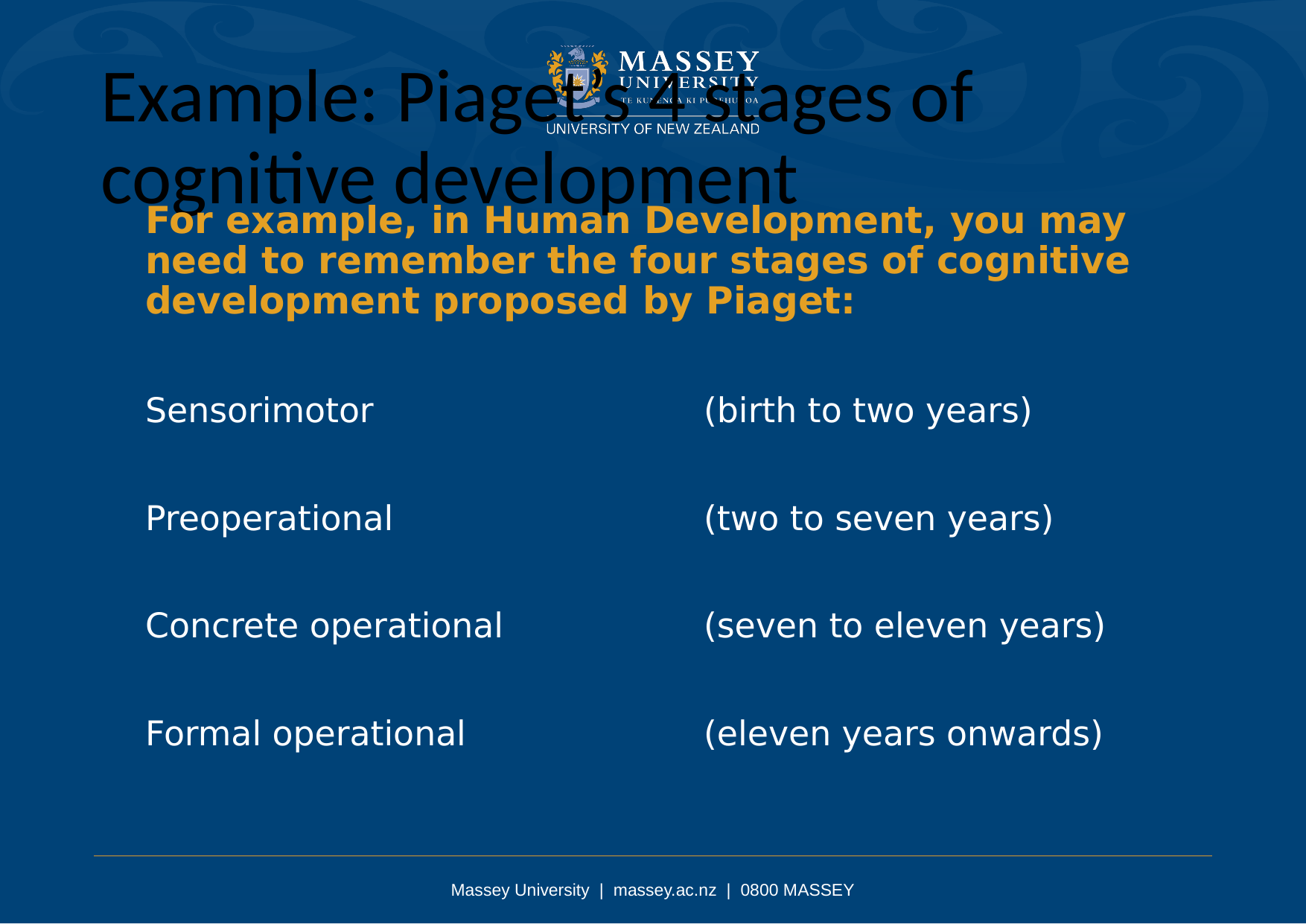

Example: Piaget’s 4 stages of cognitive development
For example, in Human Development, you may need to remember the four stages of cognitive development proposed by Piaget:

Sensorimotor			(birth to two years)

Preoperational			(two to seven years)

Concrete operational		(seven to eleven years)

Formal operational			(eleven years onwards)